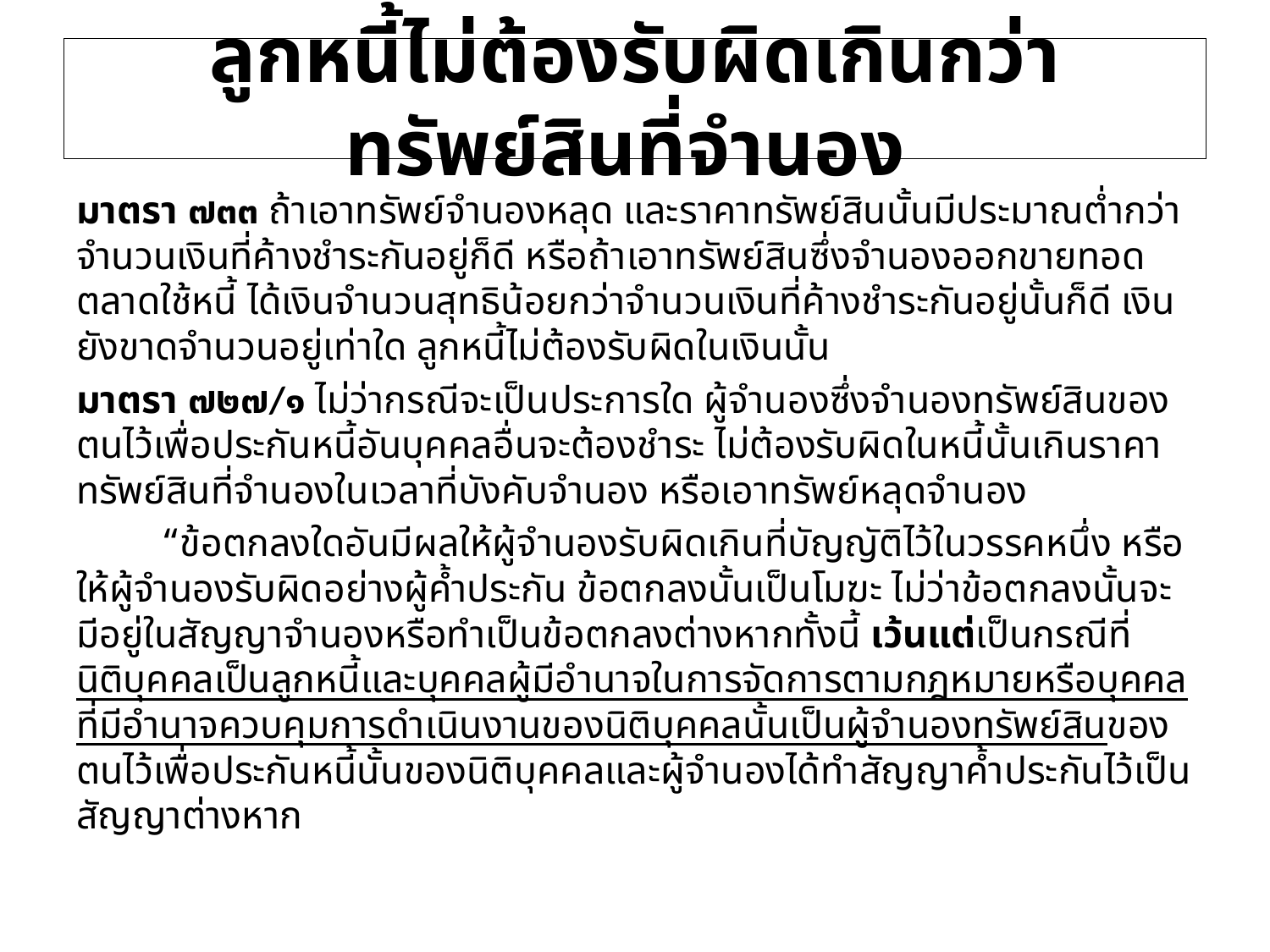

# ลูกหนี้ไม่ต้องรับผิดเกินกว่าทรัพย์สินที่จำนอง
มาตรา ๗๓๓ ถ้าเอาทรัพย์จำนองหลุด และราคาทรัพย์สินนั้นมีประมาณต่ำกว่าจำนวนเงินที่ค้างชำระกันอยู่ก็ดี หรือถ้าเอาทรัพย์สินซึ่งจำนองออกขายทอดตลาดใช้หนี้ ได้เงินจำนวนสุทธิน้อยกว่าจำนวนเงินที่ค้างชำระกันอยู่นั้นก็ดี เงินยังขาดจำนวนอยู่เท่าใด ลูกหนี้ไม่ต้องรับผิดในเงินนั้น
มาตรา ๗๒๗/๑ ไม่ว่ากรณีจะเป็นประการใด ผู้จำนองซึ่งจำนองทรัพย์สินของตนไว้เพื่อประกันหนี้อันบุคคลอื่นจะต้องชำระ ไม่ต้องรับผิดในหนี้นั้นเกินราคาทรัพย์สินที่จำนองในเวลาที่บังคับจำนอง หรือเอาทรัพย์หลุดจำนอง
	“ข้อตกลงใดอันมีผลให้ผู้จำนองรับผิดเกินที่บัญญัติไว้ในวรรคหนึ่ง หรือให้ผู้จำนองรับผิดอย่างผู้ค้ำประกัน ข้อตกลงนั้นเป็นโมฆะ ไม่ว่าข้อตกลงนั้นจะมีอยู่ในสัญญาจำนองหรือทำเป็นข้อตกลงต่างหากทั้งนี้ เว้นแต่เป็นกรณีที่นิติบุคคลเป็นลูกหนี้และบุคคลผู้มีอำนาจในการจัดการตามกฎหมายหรือบุคคลที่มีอำนาจควบคุมการดำเนินงานของนิติบุคคลนั้นเป็นผู้จำนองทรัพย์สินของตนไว้เพื่อประกันหนี้นั้นของนิติบุคคลและผู้จำนองได้ทำสัญญาค้ำประกันไว้เป็นสัญญาต่างหาก